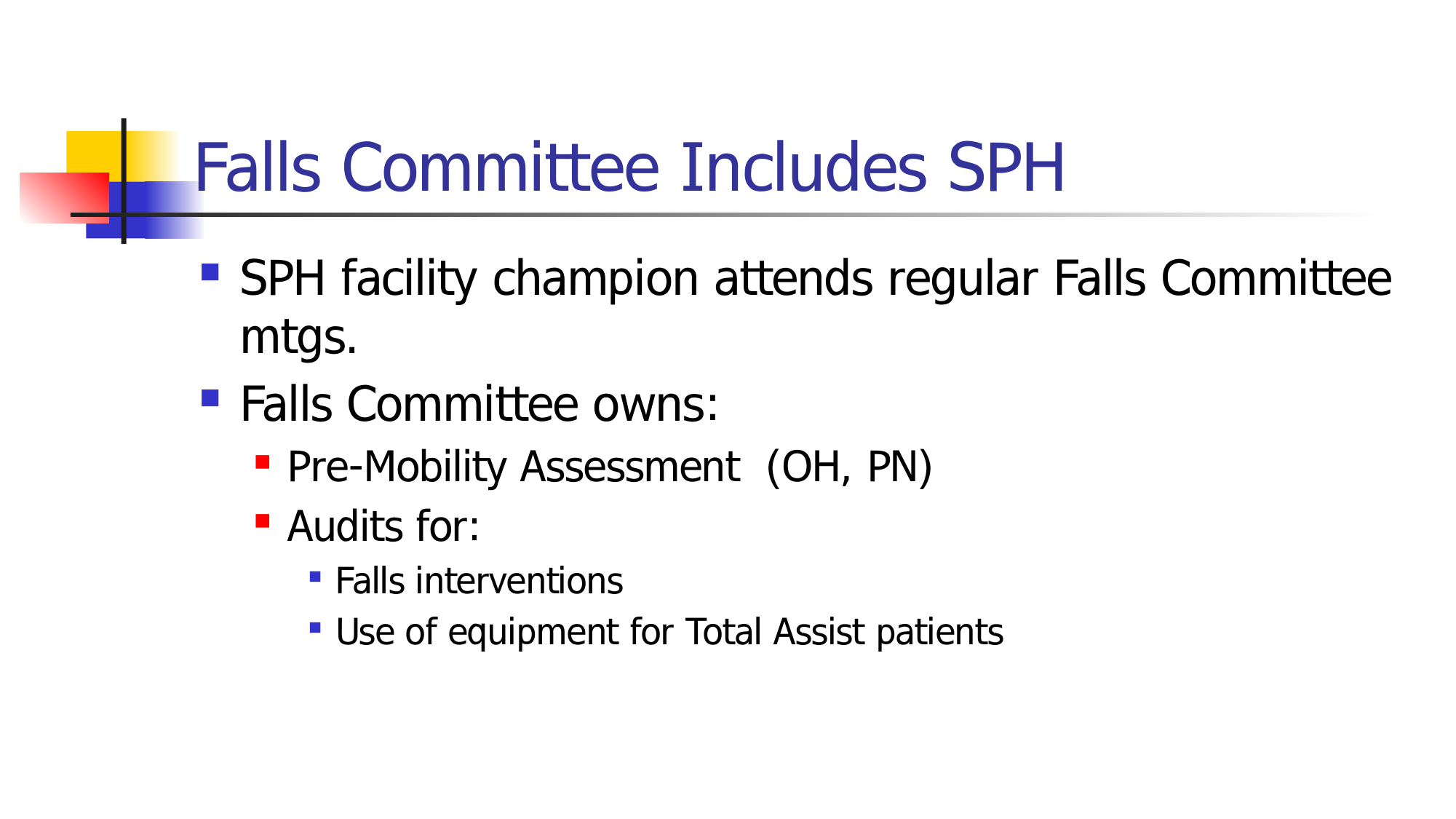

# Falls Committee Includes SPH
SPH facility champion attends regular Falls Committee mtgs.
Falls Committee owns:
Pre-Mobility Assessment  (OH, PN)
Audits for:
Falls interventions
Use of equipment for Total Assist patients